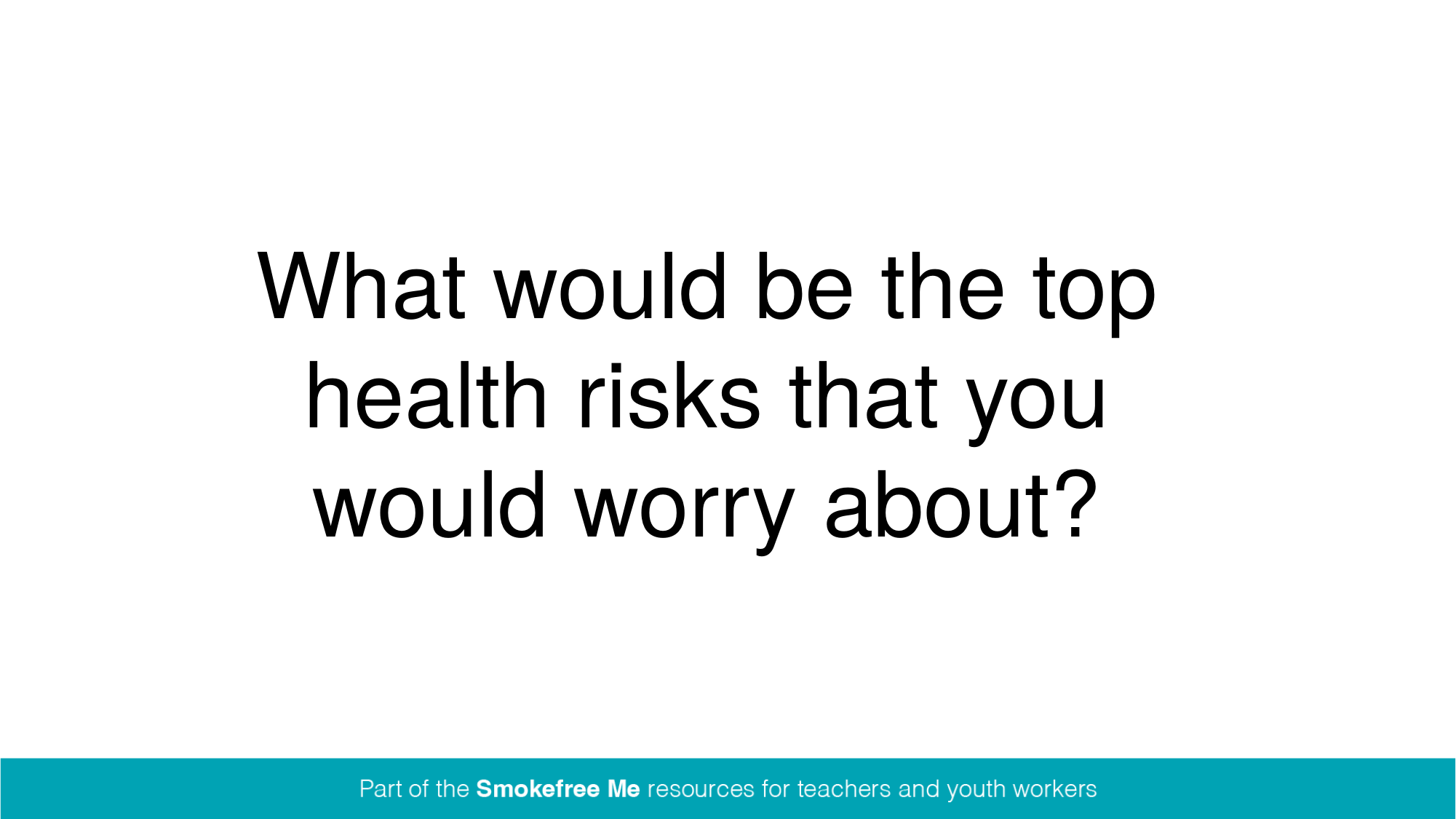

​
What would be the top health risks that you would worry about?